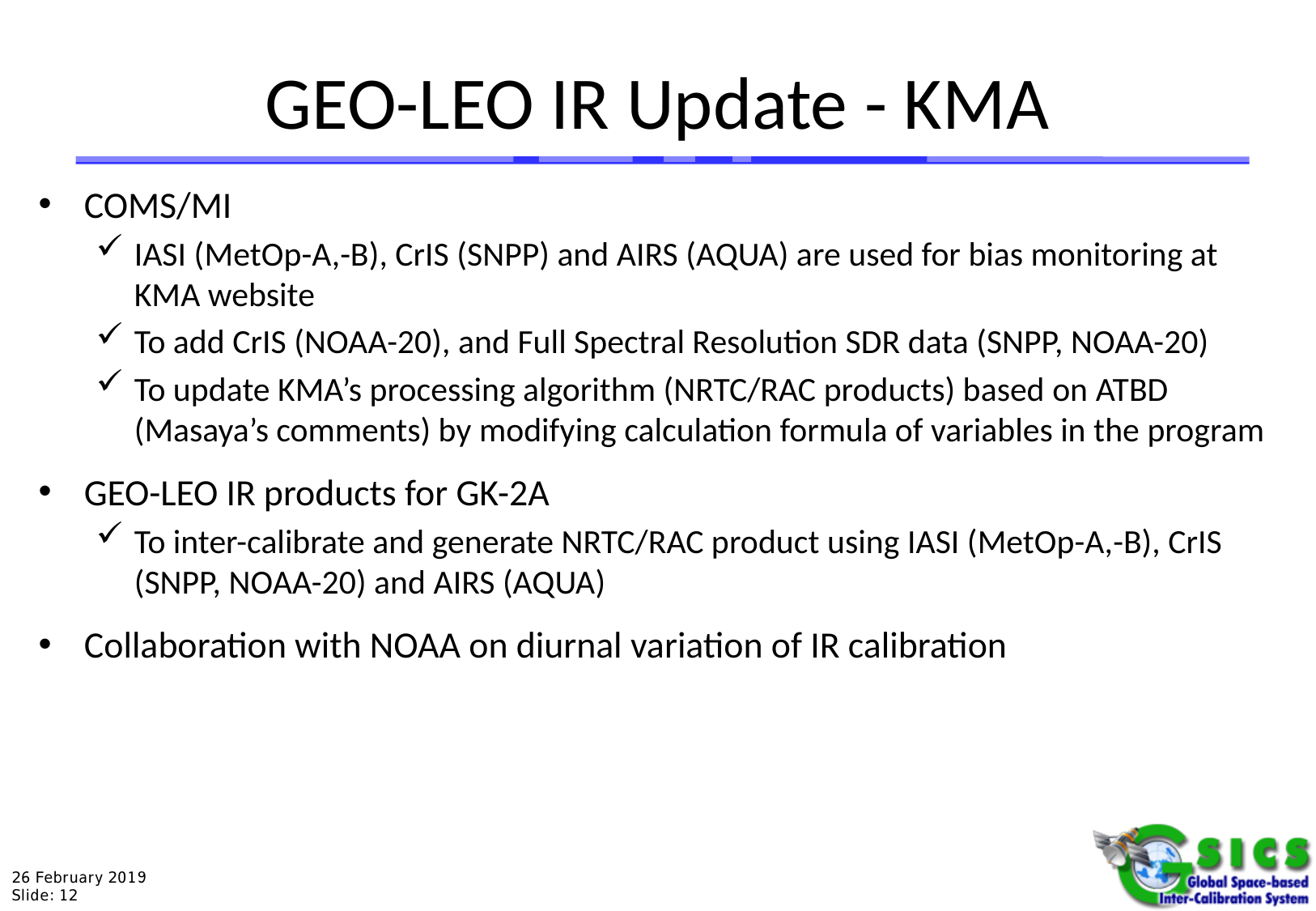

# GEO-LEO IR Update - KMA
COMS/MI
IASI (MetOp-A,-B), CrIS (SNPP) and AIRS (AQUA) are used for bias monitoring at KMA website
To add CrIS (NOAA-20), and Full Spectral Resolution SDR data (SNPP, NOAA-20)
To update KMA’s processing algorithm (NRTC/RAC products) based on ATBD (Masaya’s comments) by modifying calculation formula of variables in the program
GEO-LEO IR products for GK-2A
To inter-calibrate and generate NRTC/RAC product using IASI (MetOp-A,-B), CrIS (SNPP, NOAA-20) and AIRS (AQUA)
Collaboration with NOAA on diurnal variation of IR calibration